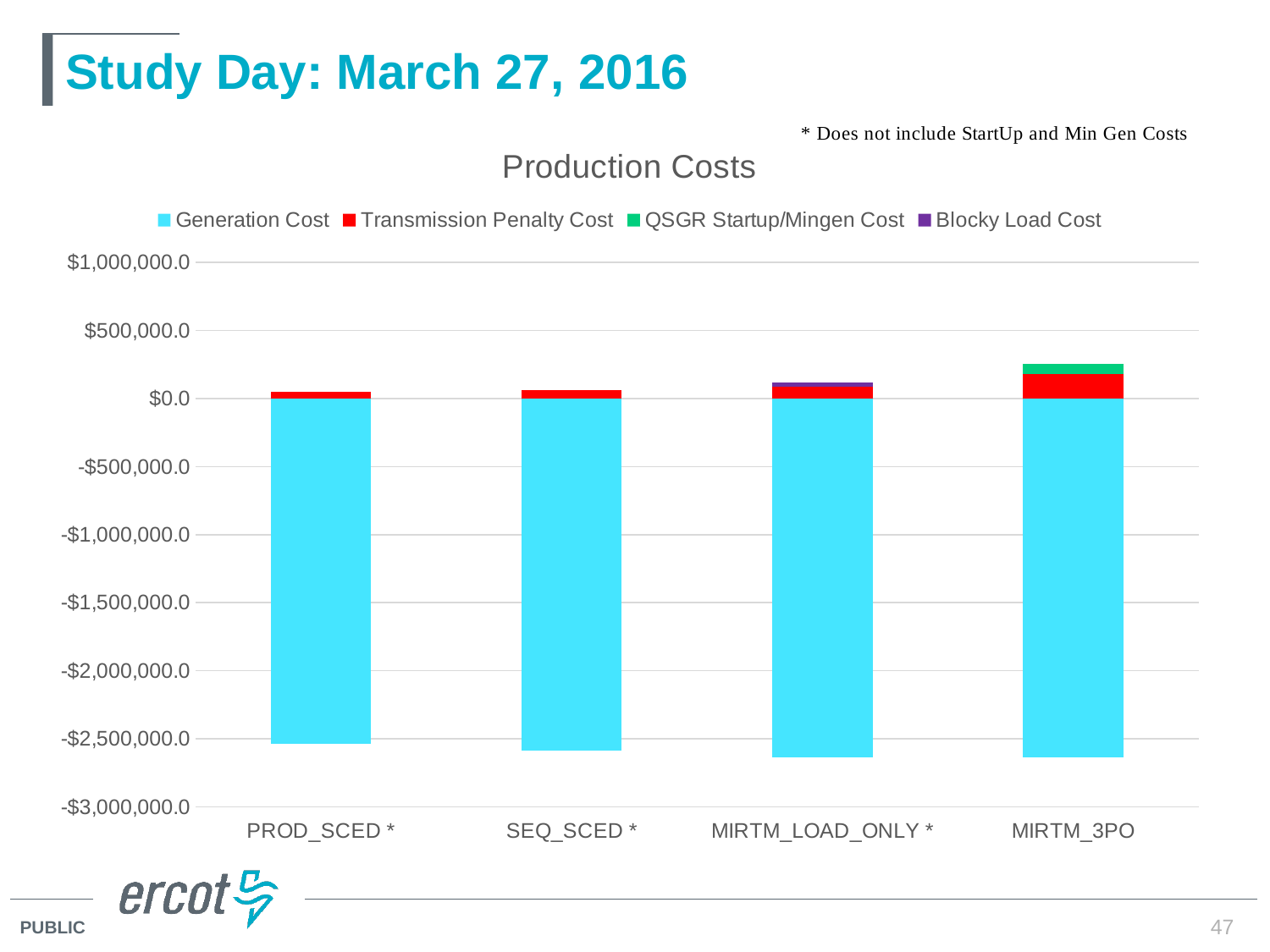

# Study Day: March 27, 2016

### Chart: Production Costs

| Category | Generation Cost | Transmission Penalty Cost | QSGR Startup/Mingen Cost | Blocky Load Cost |
|---|---|---|---|---|
| PROD_SCED * | -2536432.0842 | 51187.5 | 0.0 | 0.0 |
| SEQ_SCED * | -2588363.4331 | 59946.2646 | 0.0 | 0.0 |
| MIRTM_LOAD_ONLY * | -2637098.3153 | 85465.8887 | 0.0 | 30431.0417 |
| MIRTM_3PO | -2637403.3887 | 178669.8649 | 77823.6698 | 0.0 |
47